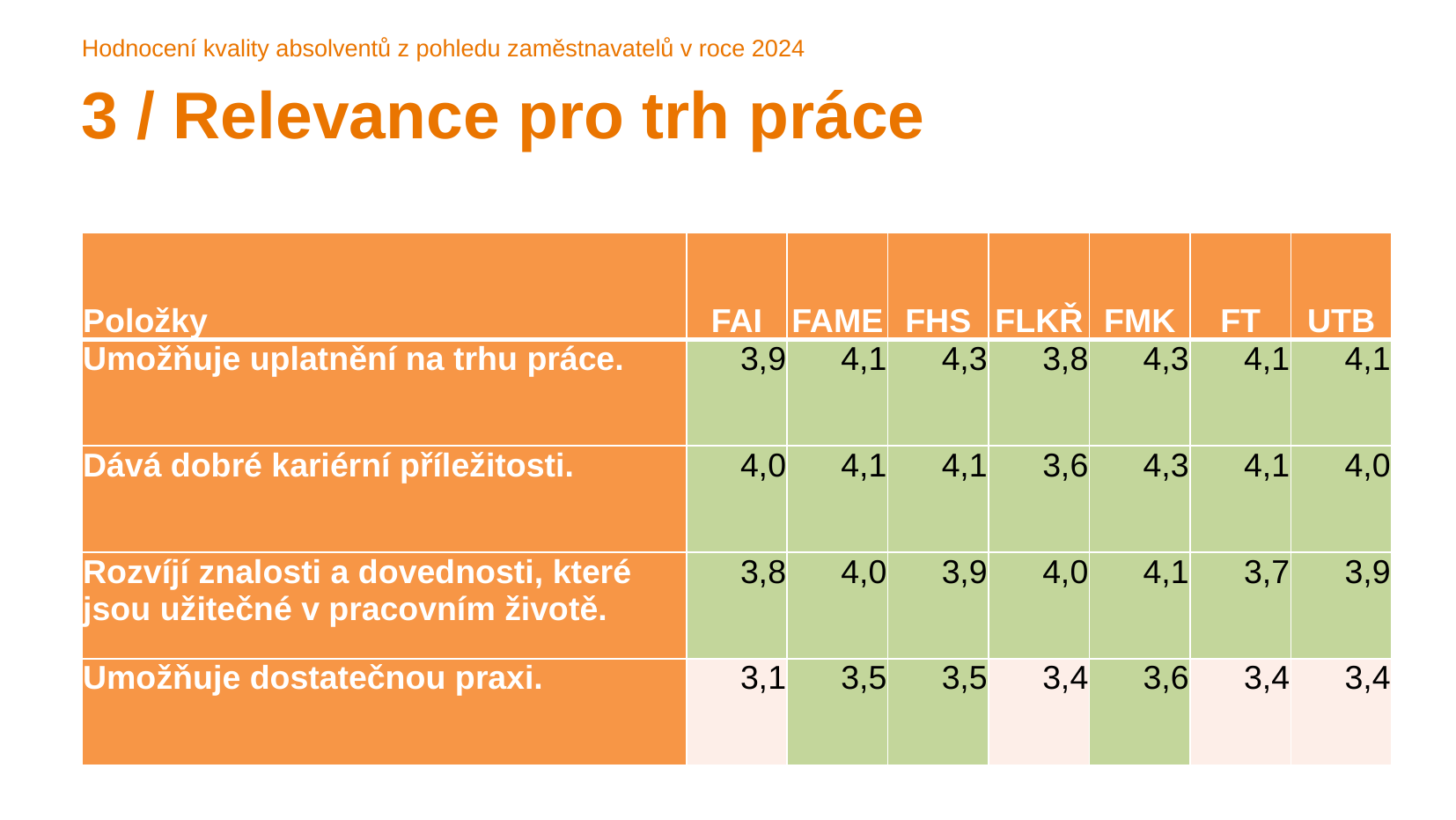

Hodnocení kvality absolventů z pohledu zaměstnavatelů v roce 2024
3 / Relevance pro trh práce

| Položky | FAI | FAME | FHS | FLKŘ | FMK | FT | UTB |
| --- | --- | --- | --- | --- | --- | --- | --- |
| Umožňuje uplatnění na trhu práce. | 3,9 | 4,1 | 4,3 | 3,8 | 4,3 | 4,1 | 4,1 |
| Dává dobré kariérní příležitosti. | 4,0 | 4,1 | 4,1 | 3,6 | 4,3 | 4,1 | 4,0 |
| Rozvíjí znalosti a dovednosti, které jsou užitečné v pracovním životě. | 3,8 | 4,0 | 3,9 | 4,0 | 4,1 | 3,7 | 3,9 |
| Umožňuje dostatečnou praxi. | 3,1 | 3,5 | 3,5 | 3,4 | 3,6 | 3,4 | 3,4 |